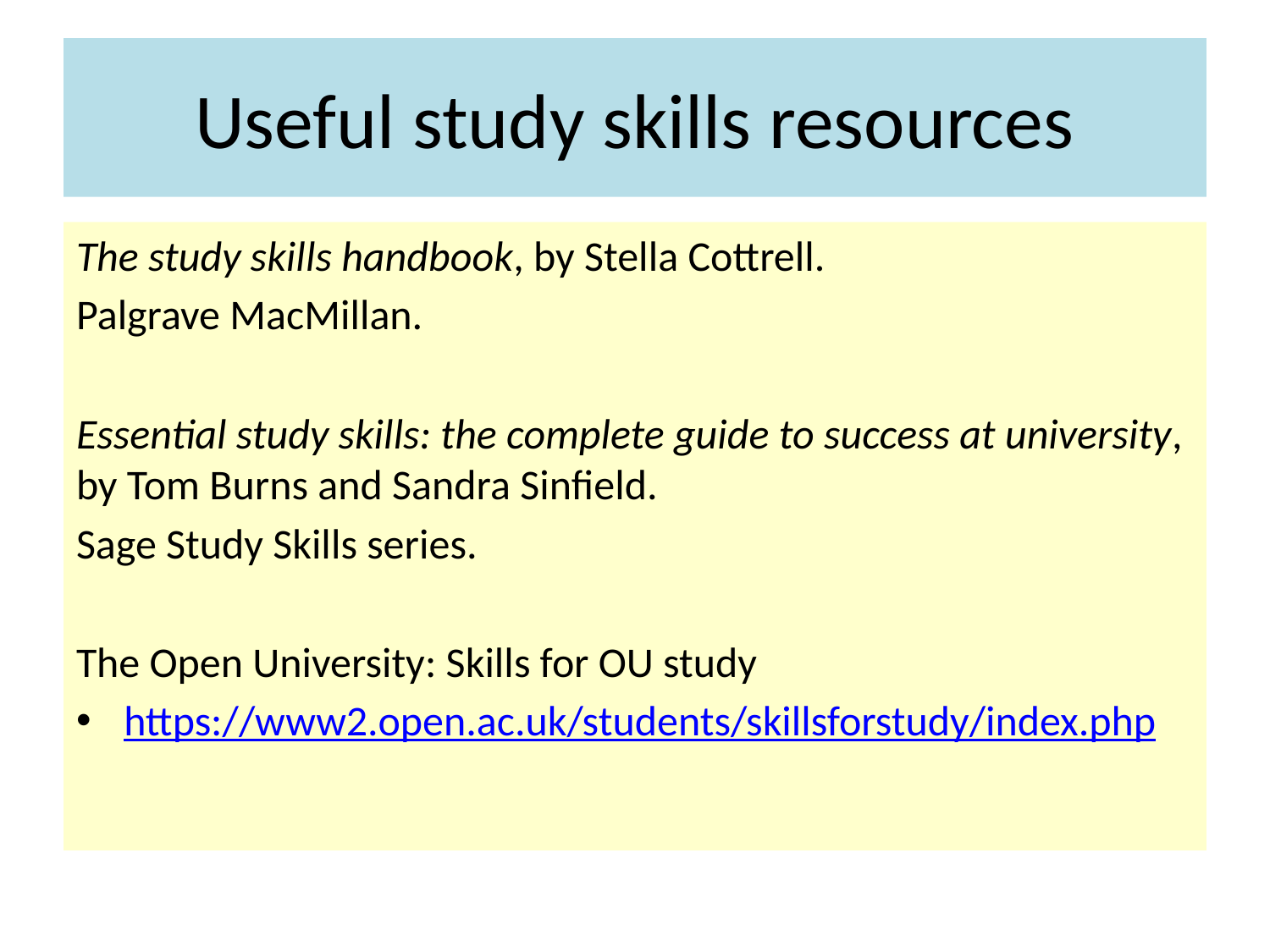

# Useful study skills resources
The study skills handbook, by Stella Cottrell.
Palgrave MacMillan.

Essential study skills: the complete guide to success at university, by Tom Burns and Sandra Sinfield.
Sage Study Skills series.

The Open University: Skills for OU study
https://www2.open.ac.uk/students/skillsforstudy/index.php